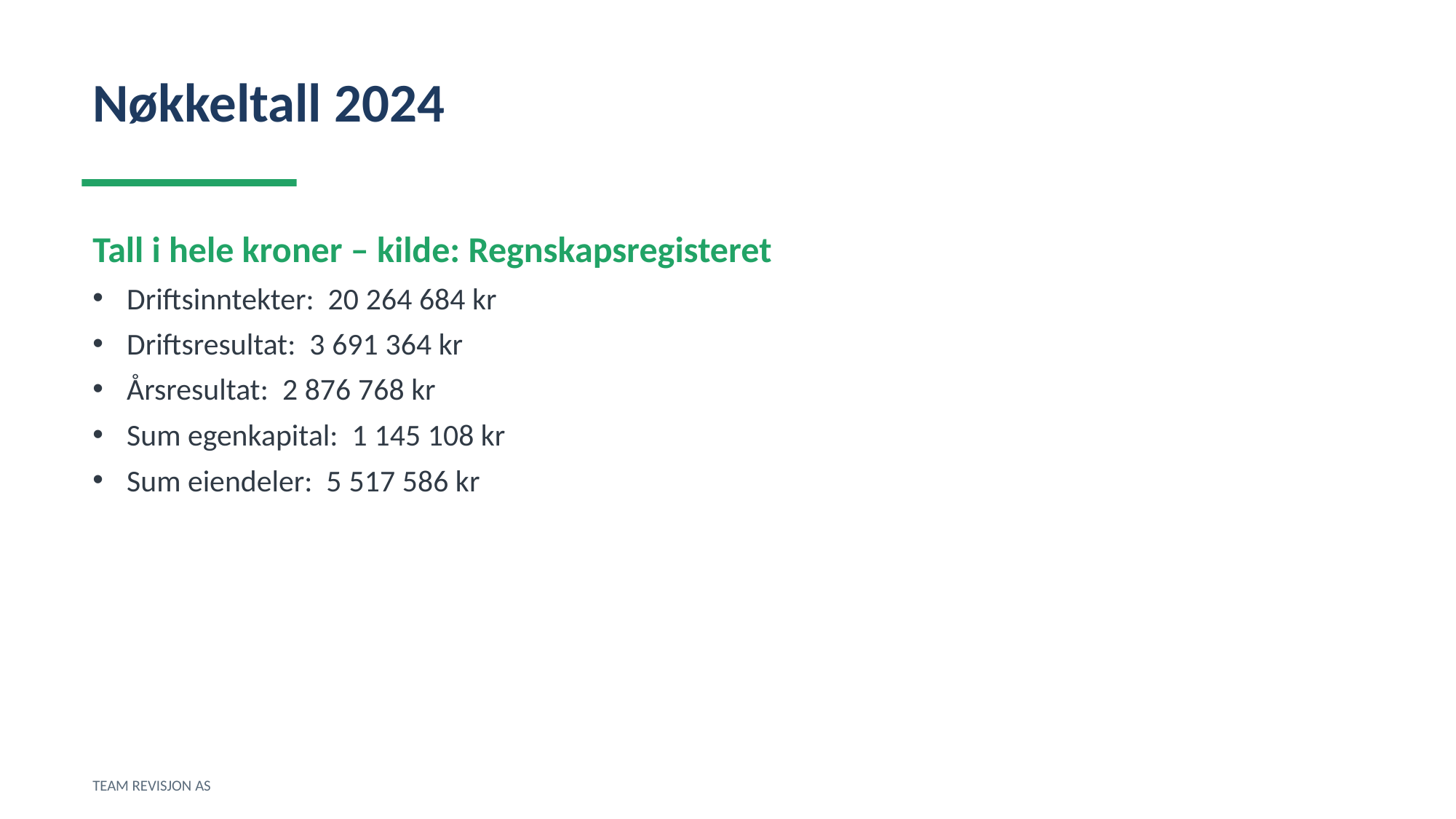

Nøkkeltall 2024

Tall i hele kroner – kilde: Regnskapsregisteret
Driftsinntekter:  20 264 684 kr
Driftsresultat:  3 691 364 kr
Årsresultat:  2 876 768 kr
Sum egenkapital:  1 145 108 kr
Sum eiendeler:  5 517 586 kr
TEAM REVISJON AS